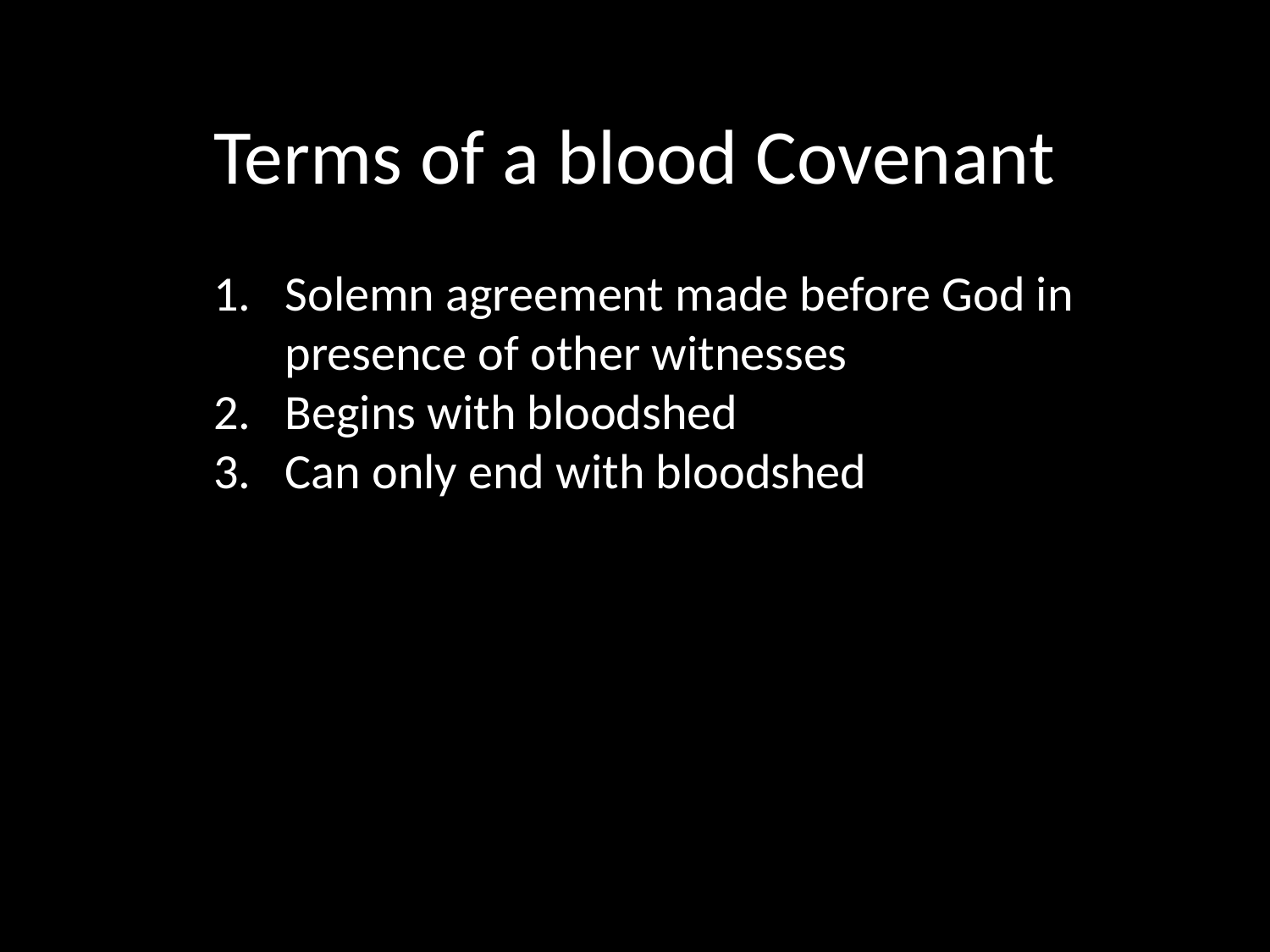

# Terms of a blood Covenant
Solemn agreement made before God in presence of other witnesses
Begins with bloodshed
Can only end with bloodshed